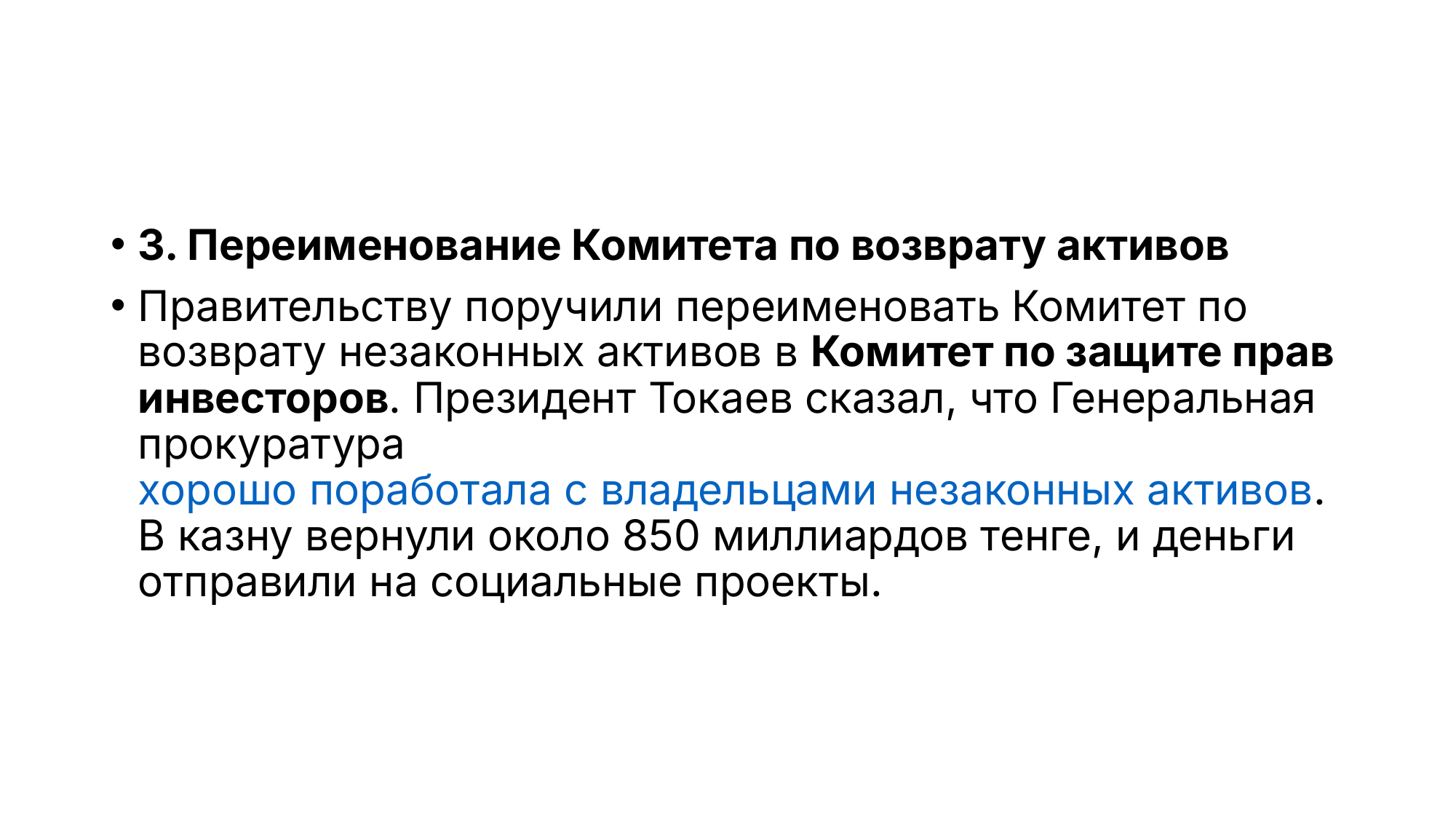

#
3. Переименование Комитета по возврату активов
Правительству поручили переименовать Комитет по возврату незаконных активов в Комитет по защите прав инвесторов. Президент Токаев сказал, что Генеральная прокуратура хорошо поработала с владельцами незаконных активов. В казну вернули около 850 миллиардов тенге, и деньги отправили на социальные проекты.